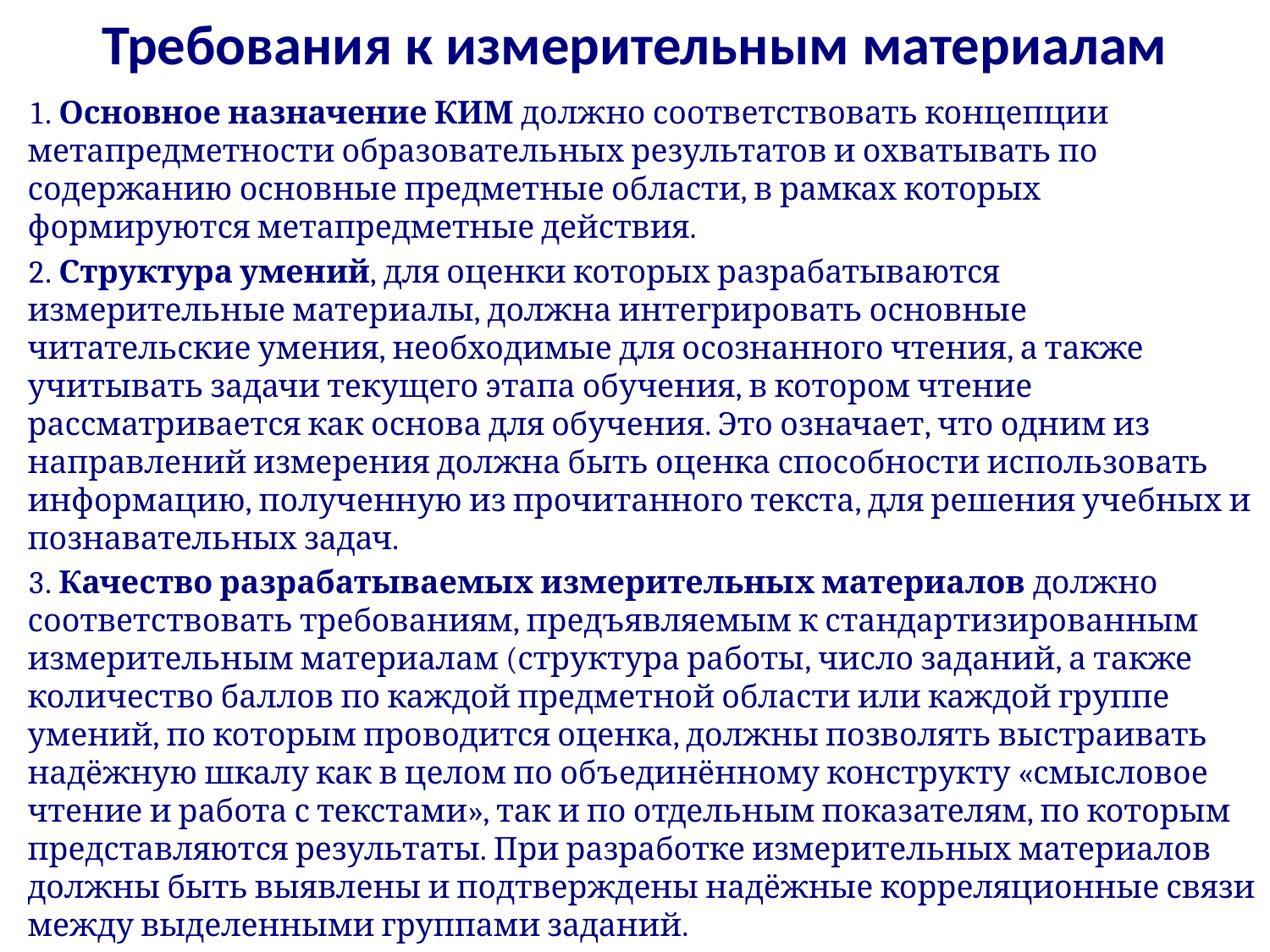

# Требования к измерительным материалам
1. Основное назначение КИМ должно соответствовать концепции метапредметности образовательных результатов и охватывать по содержанию основные предметные области, в рамках которых формируются метапредметные действия.
2. Структура умений, для оценки которых разрабатываются измерительные материалы, должна интегрировать основные читательские умения, необходимые для осознанного чтения, а также учитывать задачи текущего этапа обучения, в котором чтение рассматривается как основа для обучения. Это означает, что одним из направлений измерения должна быть оценка способности использовать информацию, полученную из прочитанного текста, для решения учебных и познавательных задач.
3. Качество разрабатываемых измерительных материалов должно соответствовать требованиям, предъявляемым к стандартизированным измерительным материалам (структура работы, число заданий, а также количество баллов по каждой предметной области или каждой группе умений, по которым проводится оценка, должны позволять выстраивать надёжную шкалу как в целом по объединённому конструкту «смысловое чтение и работа с текстами», так и по отдельным показателям, по которым представляются результаты. При разработке измерительных материалов должны быть выявлены и подтверждены надёжные корреляционные связи между выделенными группами заданий.
4. В качестве основы для разработки измерительных материалов используются научно-популярные или информационные тексты.